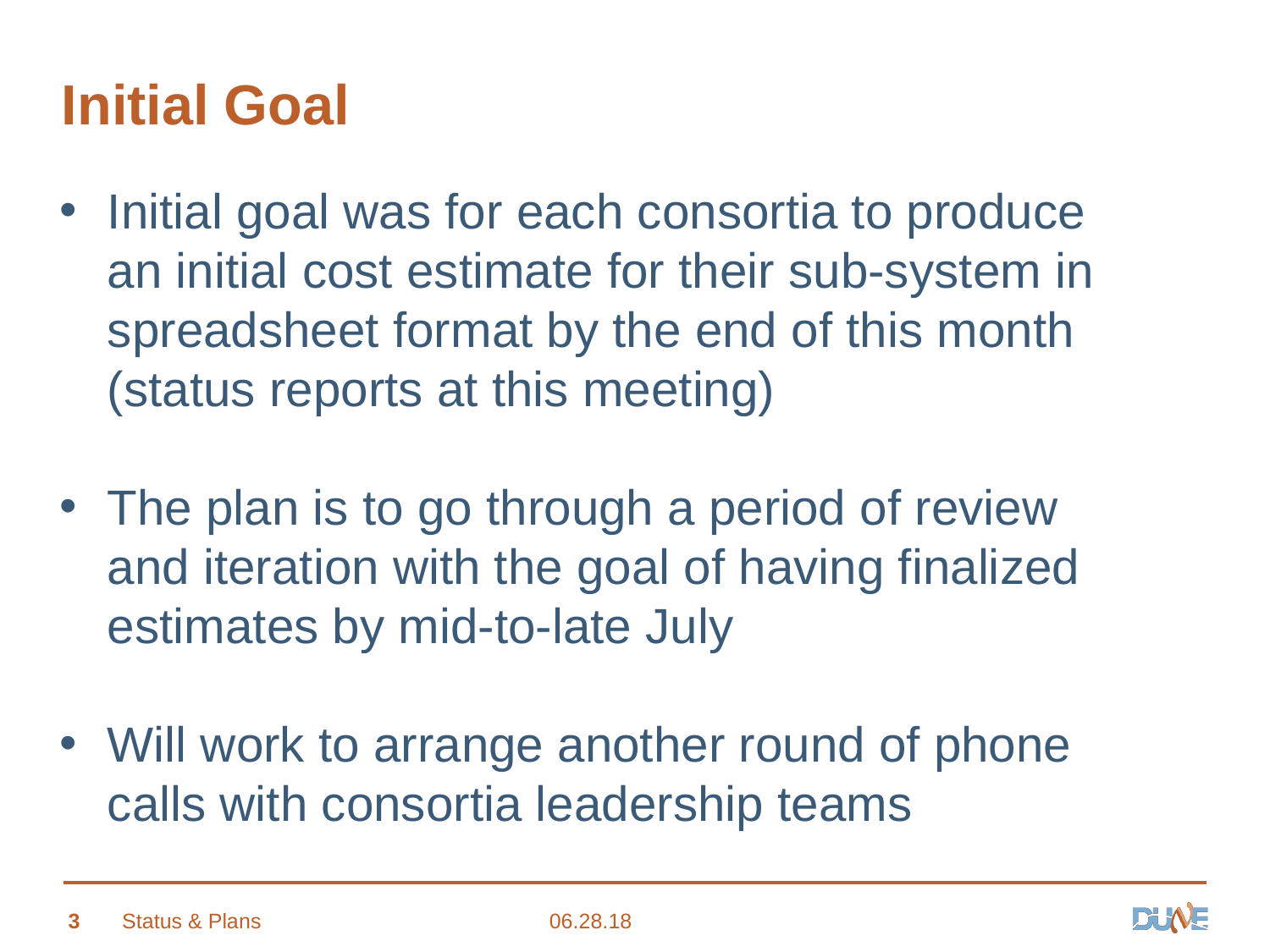

# Initial Goal
Initial goal was for each consortia to produce an initial cost estimate for their sub-system in spreadsheet format by the end of this month (status reports at this meeting)

The plan is to go through a period of review and iteration with the goal of having finalized estimates by mid-to-late July

Will work to arrange another round of phone calls with consortia leadership teams
3
Status & Plans
06.28.18